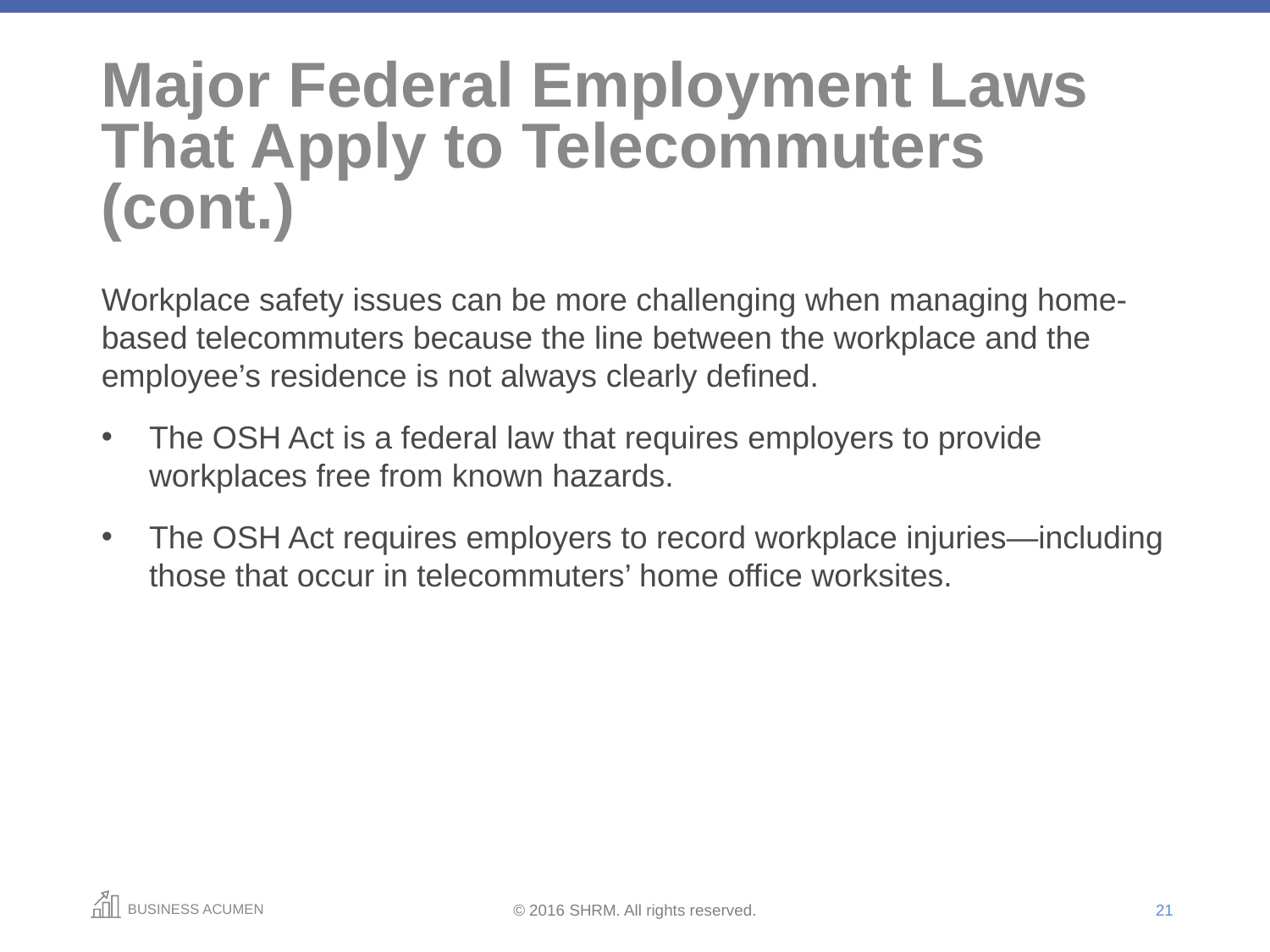

# Major Federal Employment Laws That Apply to Telecommuters (cont.)
Workplace safety issues can be more challenging when managing home-based telecommuters because the line between the workplace and the employee’s residence is not always clearly defined.
The OSH Act is a federal law that requires employers to provide workplaces free from known hazards.
The OSH Act requires employers to record workplace injuries—including those that occur in telecommuters’ home office worksites.

21